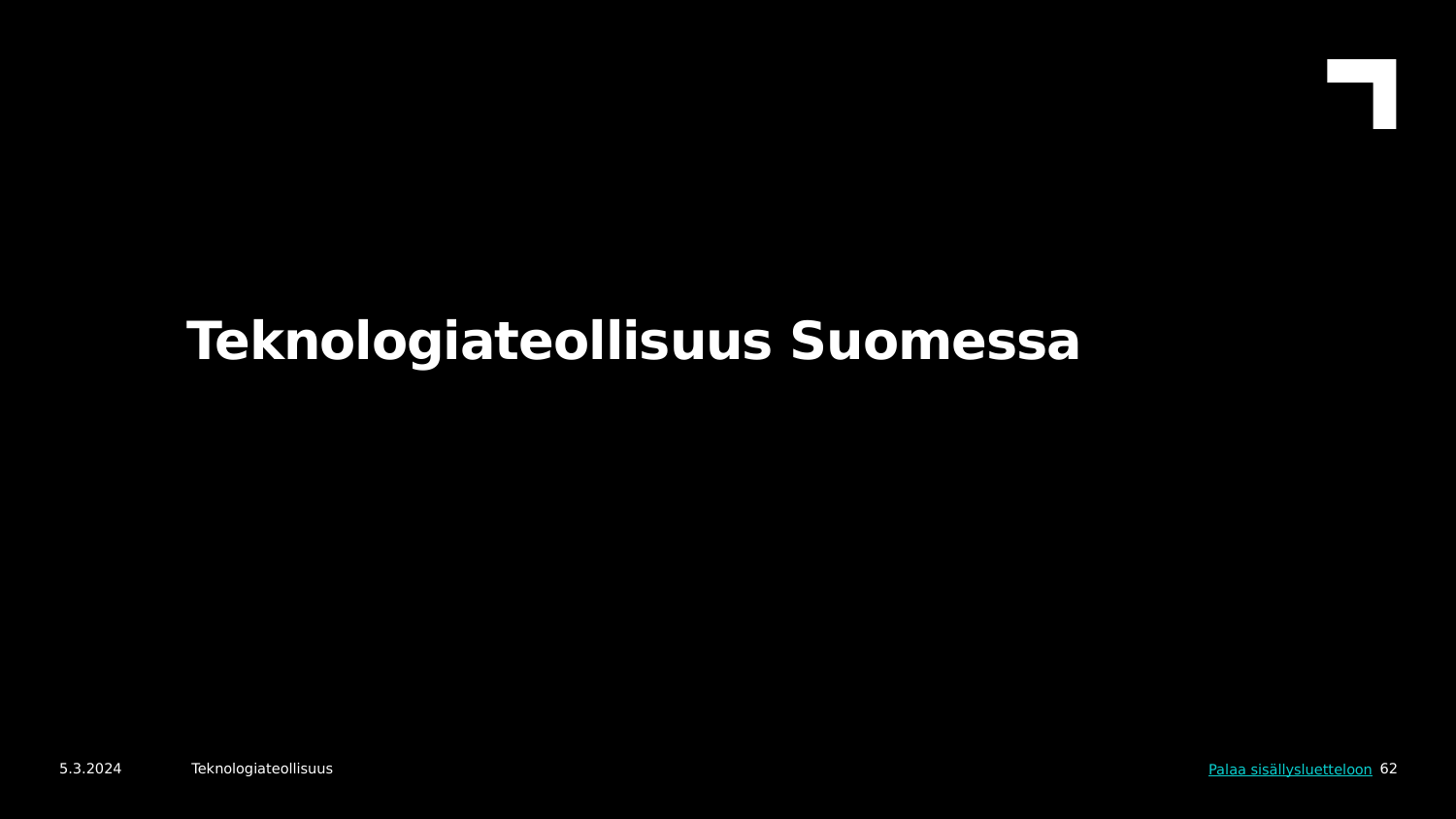

Teknologiateollisuus Suomessa
5.3.2024
Teknologiateollisuus
62
Palaa sisällysluetteloon